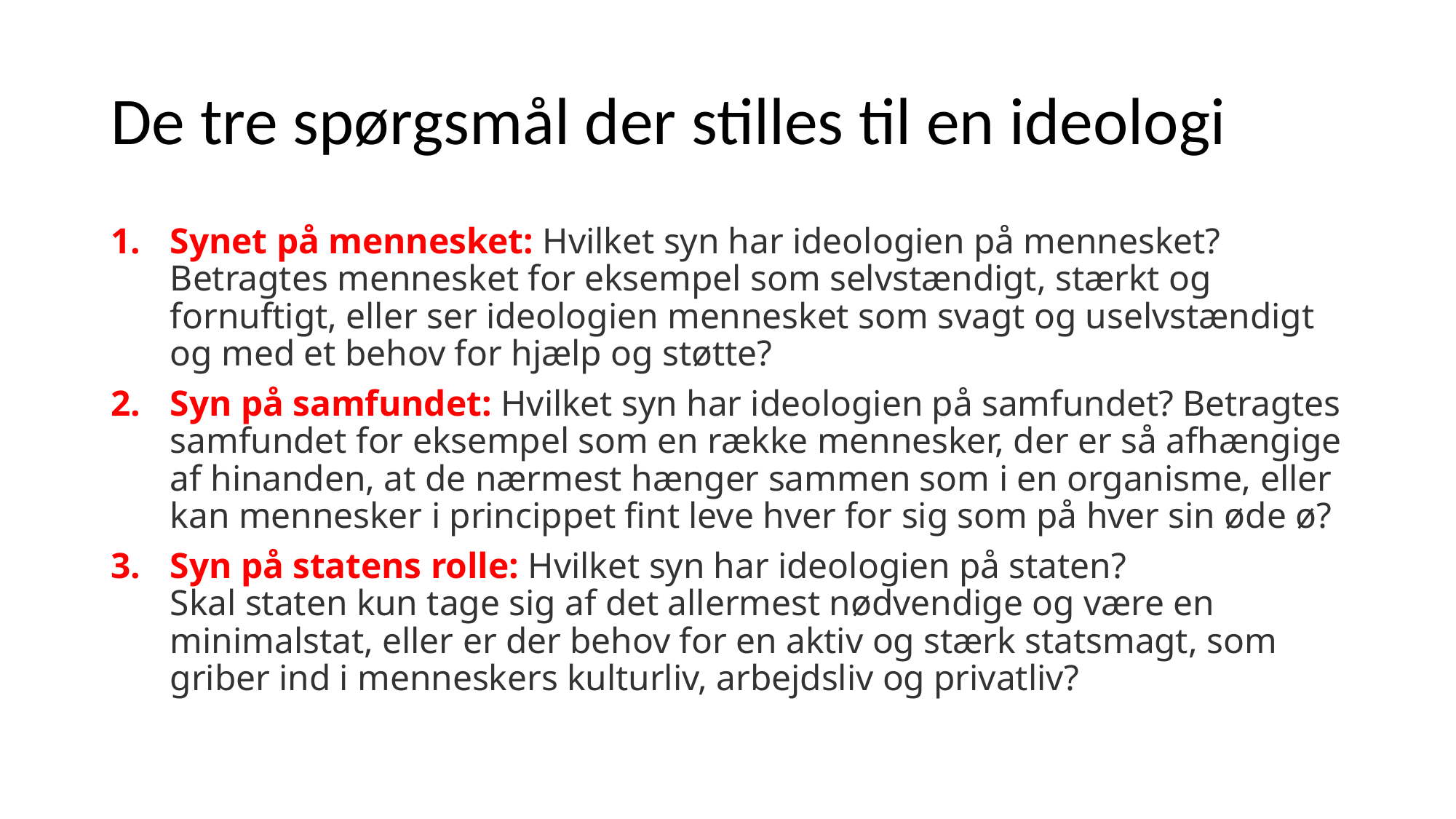

# De tre spørgsmål der stilles til en ideologi
Synet på mennesket: Hvilket syn har ideologien på mennesket? Betragtes mennesket for eksempel som selvstændigt, stærkt og fornuftigt, eller ser ideologien mennesket som svagt og uselvstændigt og med et behov for hjælp og støtte?
Syn på samfundet: Hvilket syn har ideologien på samfundet? Betragtes samfundet for eksempel som en række mennesker, der er så afhængige af hinanden, at de nærmest hænger sammen som i en organisme, eller kan mennesker i princippet fint leve hver for sig som på hver sin øde ø?
Syn på statens rolle: Hvilket syn har ideologien på staten? Skal staten kun tage sig af det allermest nødvendige og være en minimalstat, eller er der behov for en aktiv og stærk statsmagt, som griber ind i menneskers kulturliv, arbejdsliv og privatliv?